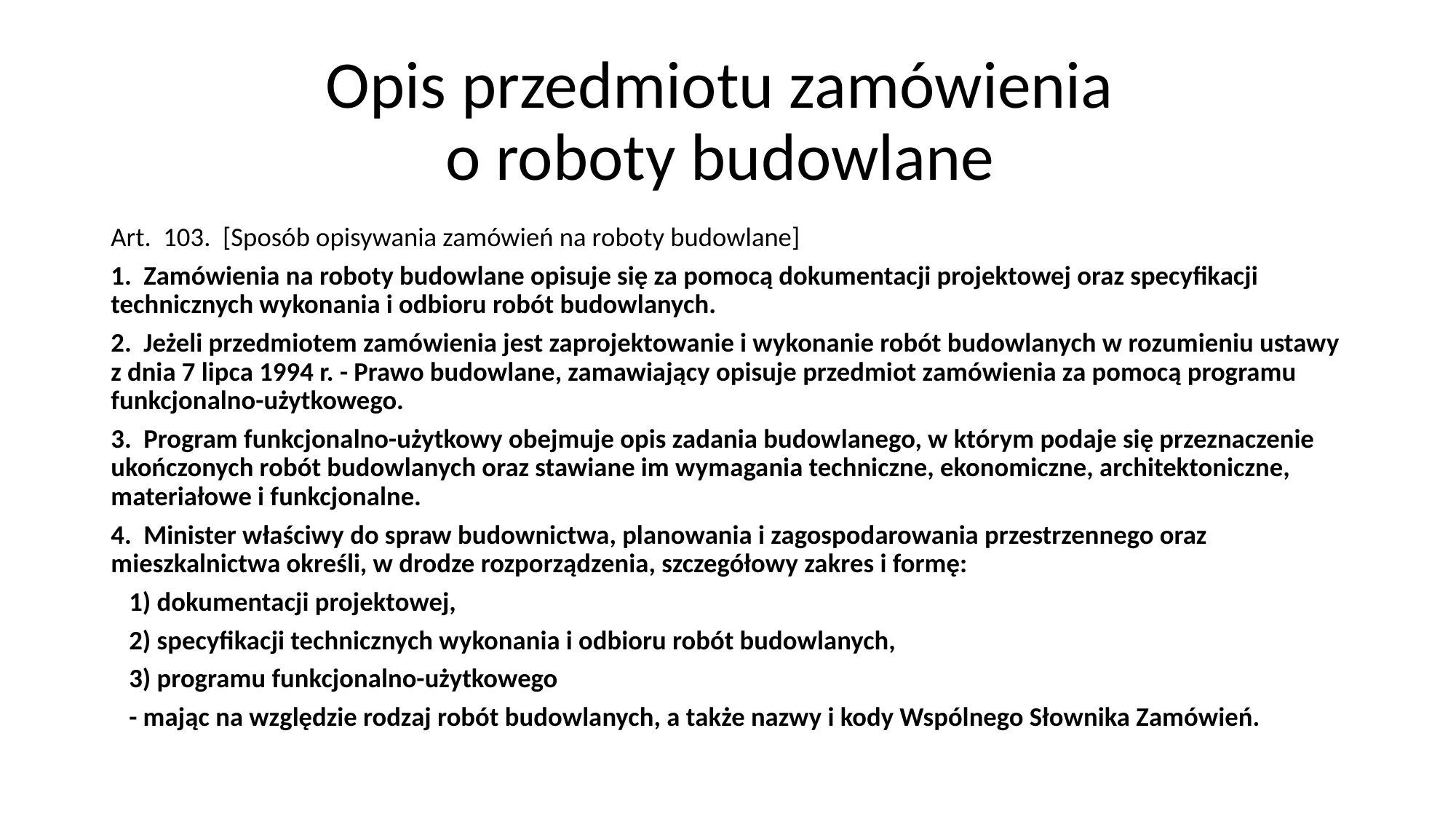

# Opis przedmiotu zamówienia o roboty budowlane
Art.  103.  [Sposób opisywania zamówień na roboty budowlane]
1.  Zamówienia na roboty budowlane opisuje się za pomocą dokumentacji projektowej oraz specyfikacji technicznych wykonania i odbioru robót budowlanych.
2.  Jeżeli przedmiotem zamówienia jest zaprojektowanie i wykonanie robót budowlanych w rozumieniu ustawy z dnia 7 lipca 1994 r. - Prawo budowlane, zamawiający opisuje przedmiot zamówienia za pomocą programu funkcjonalno-użytkowego.
3.  Program funkcjonalno-użytkowy obejmuje opis zadania budowlanego, w którym podaje się przeznaczenie ukończonych robót budowlanych oraz stawiane im wymagania techniczne, ekonomiczne, architektoniczne, materiałowe i funkcjonalne.
4.  Minister właściwy do spraw budownictwa, planowania i zagospodarowania przestrzennego oraz mieszkalnictwa określi, w drodze rozporządzenia, szczegółowy zakres i formę:
   1) dokumentacji projektowej,
   2) specyfikacji technicznych wykonania i odbioru robót budowlanych,
   3) programu funkcjonalno-użytkowego
   - mając na względzie rodzaj robót budowlanych, a także nazwy i kody Wspólnego Słownika Zamówień.